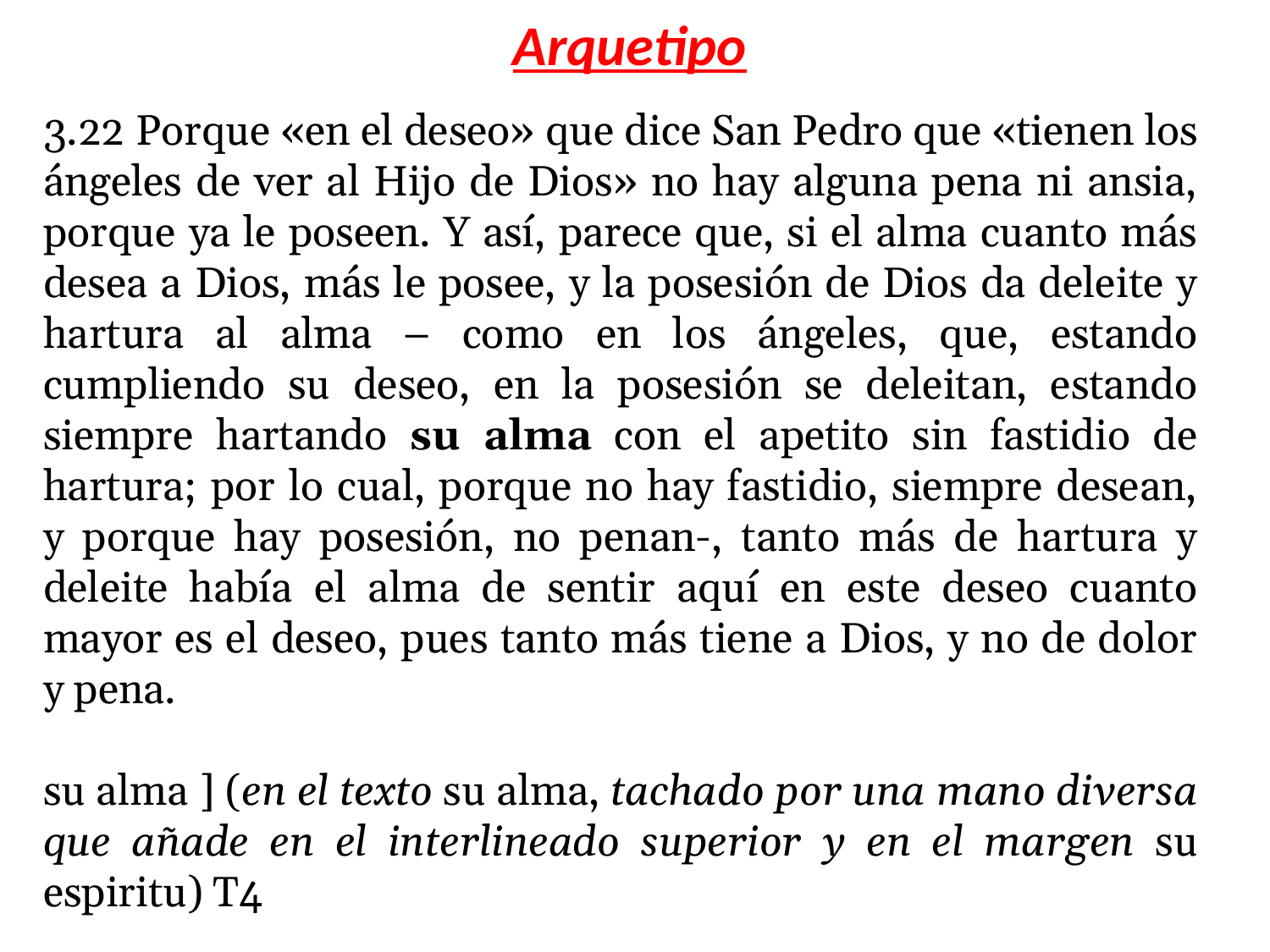

Arquetipo
3.22 Porque «en el deseo» que dice San Pedro que «tienen los ángeles de ver al Hijo de Dios» no hay alguna pena ni ansia, porque ya le poseen. Y así, parece que, si el alma cuanto más desea a Dios, más le posee, y la posesión de Dios da deleite y hartura al alma – como en los ángeles, que, estando cumpliendo su deseo, en la posesión se deleitan, estando siempre hartando su alma con el apetito sin fastidio de hartura; por lo cual, porque no hay fastidio, siempre desean, y porque hay posesión, no penan-, tanto más de hartura y deleite había el alma de sentir aquí en este deseo cuanto mayor es el deseo, pues tanto más tiene a Dios, y no de dolor y pena.

su alma ] (en el texto su alma, tachado por una mano diversa que añade en el interlineado superior y en el margen su espiritu) T4